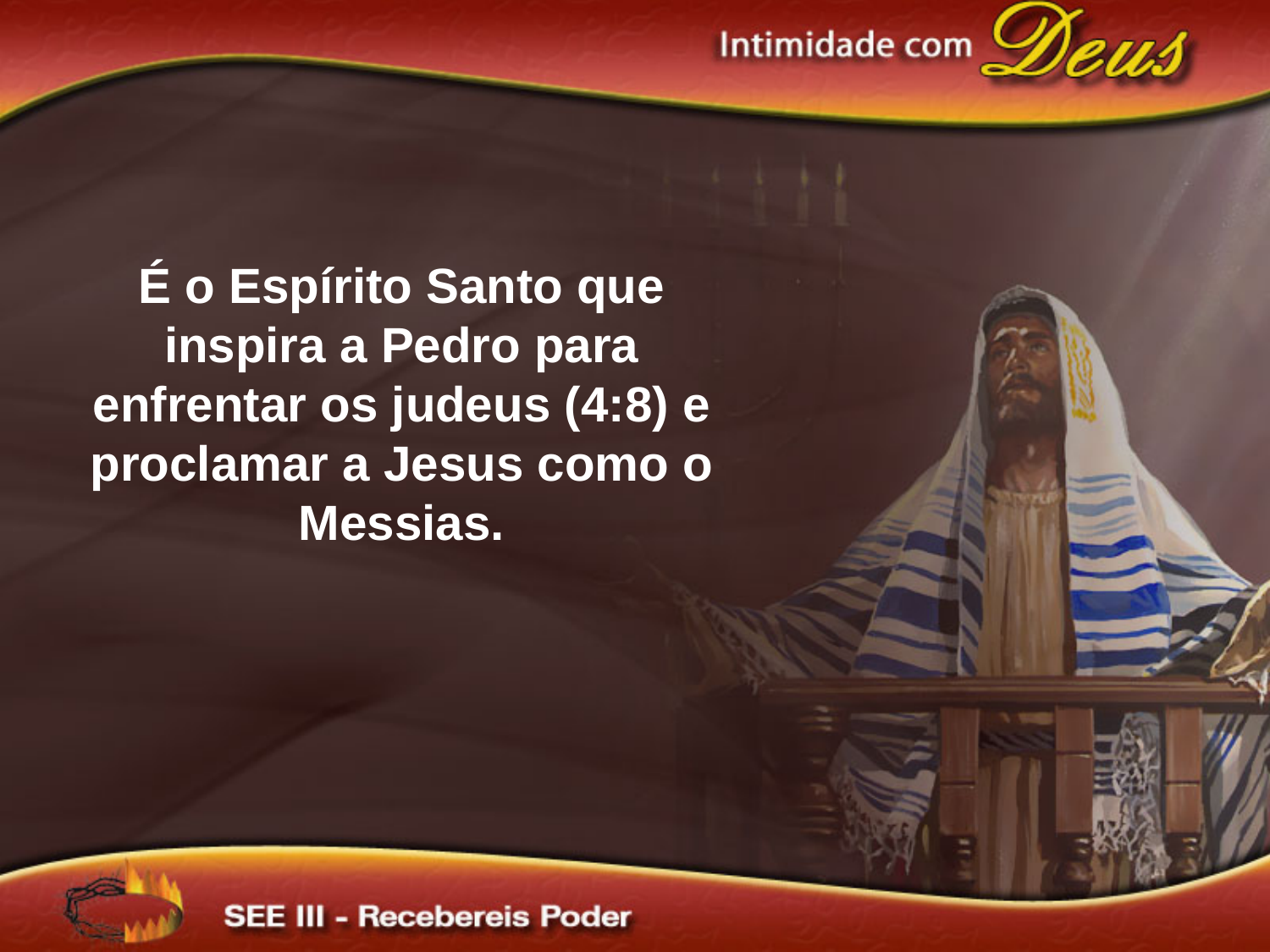

É o Espírito Santo que inspira a Pedro para enfrentar os judeus (4:8) e proclamar a Jesus como o Messias.